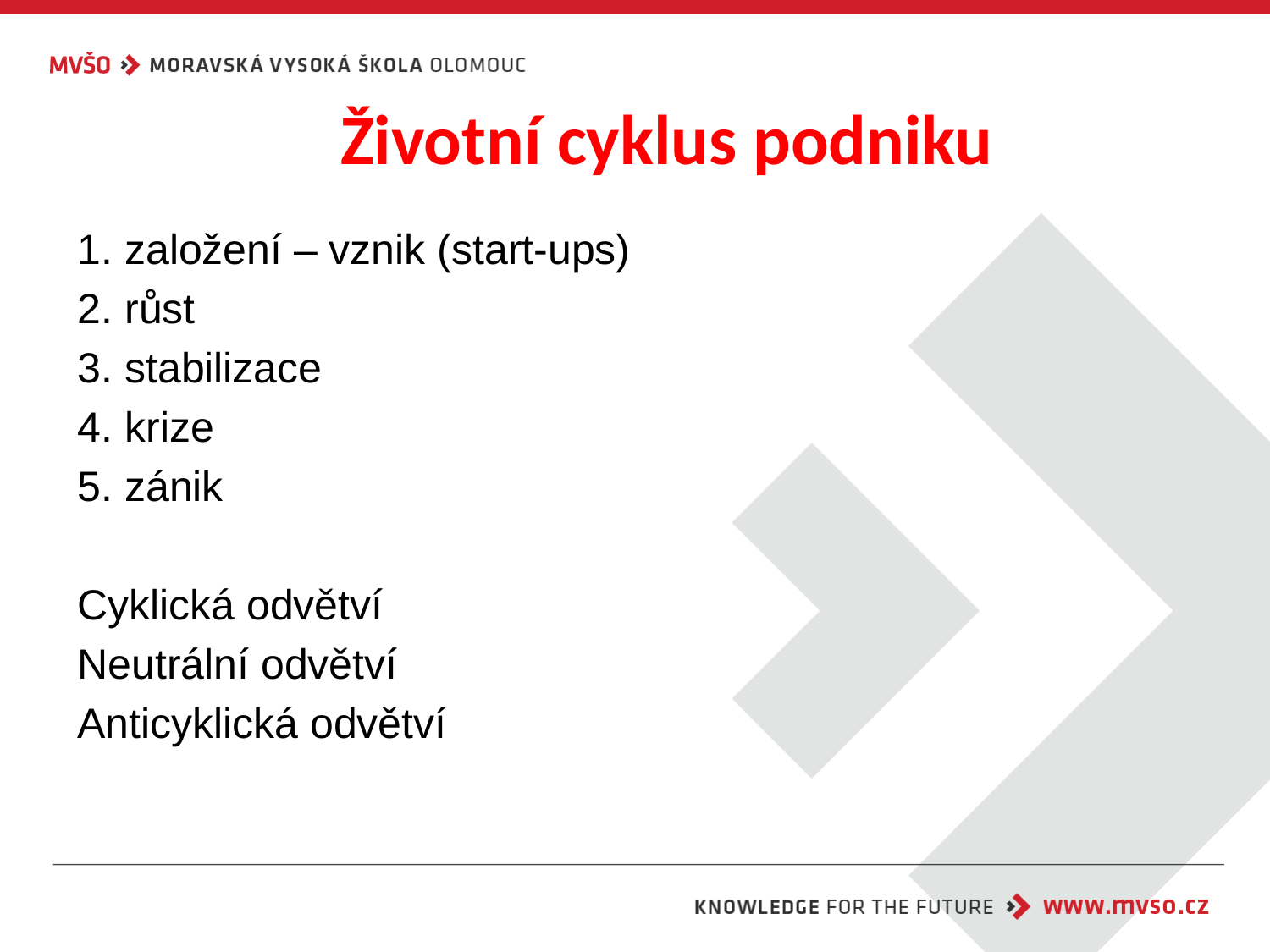

# Životní cyklus podniku
1. založení – vznik (start-ups)
2. růst
3. stabilizace
4. krize
5. zánik

Cyklická odvětví
Neutrální odvětví
Anticyklická odvětví